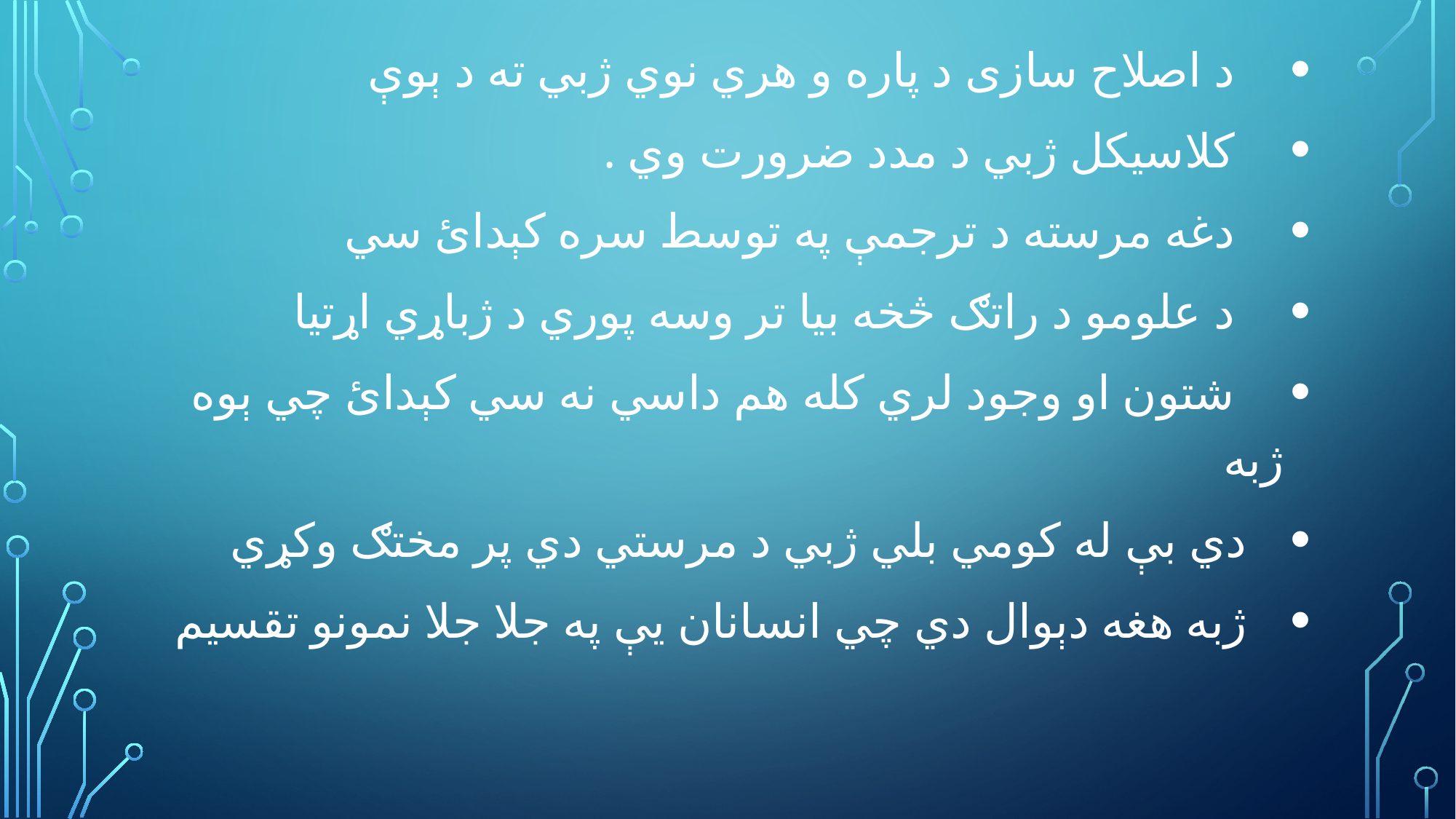

د اصلاح سازی د پاره و هري نوي ژبي ته د ېوې
    کلاسيکل ژبي د مدد ضرورت وي .
    دغه مرسته د ترجمې په توسط سره کېدائ سي
    د علومو د راتګ څخه بيا تر وسه پوري د ژباړي اړتيا
    شتون او وجود لري کله هم داسي نه سي کېدائ چي ېوه ژبه
   دي بې له کومي بلي ژبي د مرستي دي پر مختګ وکړي
   ژبه هغه دېوال دي چي انسانان يې په جلا جلا نمونو تقسيم